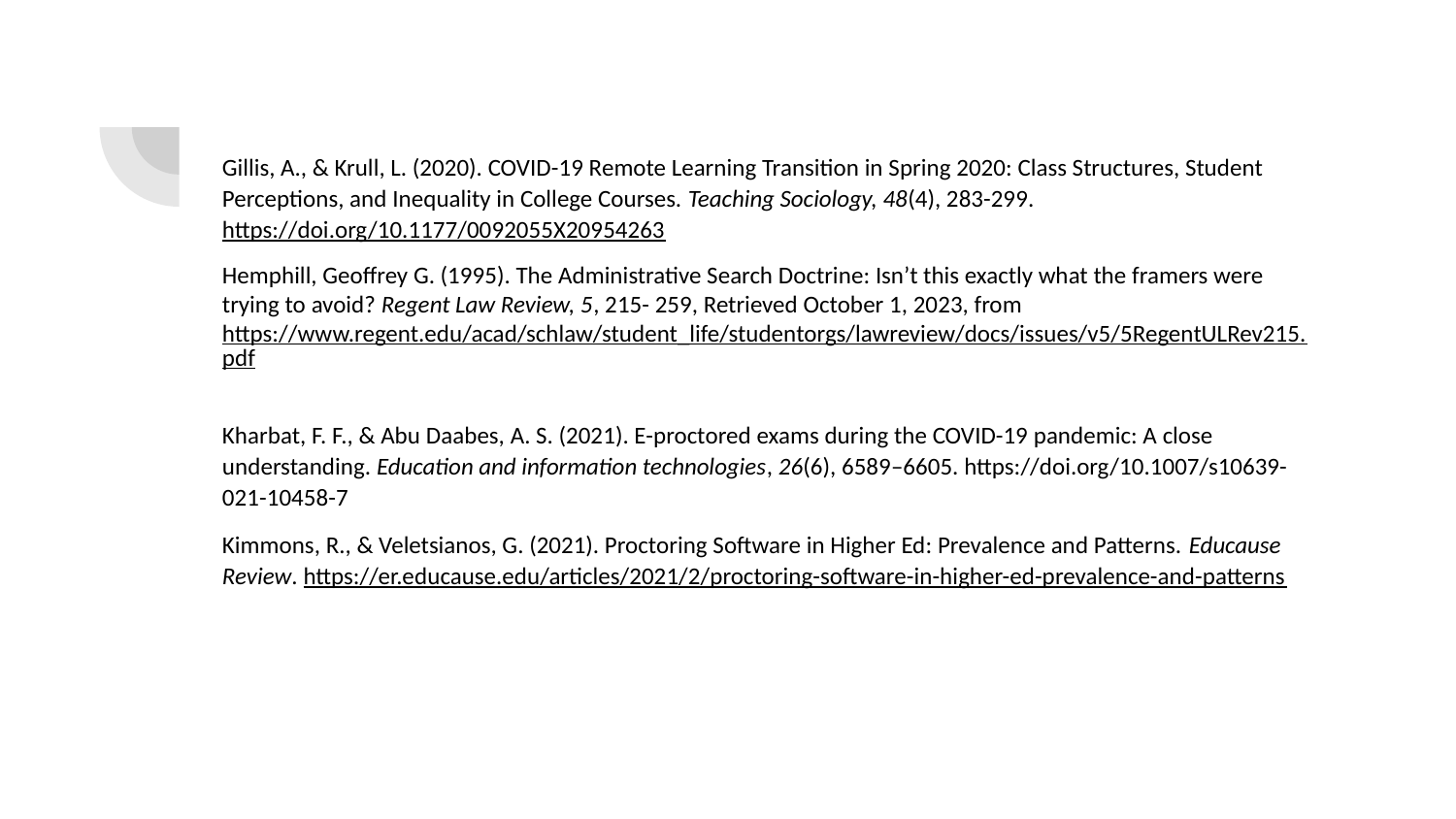

Gillis, A., & Krull, L. (2020). COVID-19 Remote Learning Transition in Spring 2020: Class Structures, Student Perceptions, and Inequality in College Courses. Teaching Sociology, 48(4), 283-299. https://doi.org/10.1177/0092055X20954263
Hemphill, Geoffrey G. (1995). The Administrative Search Doctrine: Isn’t this exactly what the framers were trying to avoid? Regent Law Review, 5, 215- 259, Retrieved October 1, 2023, from https://www.regent.edu/acad/schlaw/student_life/studentorgs/lawreview/docs/issues/v5/5RegentULRev215.pdf

Kharbat, F. F., & Abu Daabes, A. S. (2021). E-proctored exams during the COVID-19 pandemic: A close understanding. Education and information technologies, 26(6), 6589–6605. https://doi.org/10.1007/s10639-021-10458-7
Kimmons, R., & Veletsianos, G. (2021). Proctoring Software in Higher Ed: Prevalence and Patterns. Educause Review. https://er.educause.edu/articles/2021/2/proctoring-software-in-higher-ed-prevalence-and-patterns